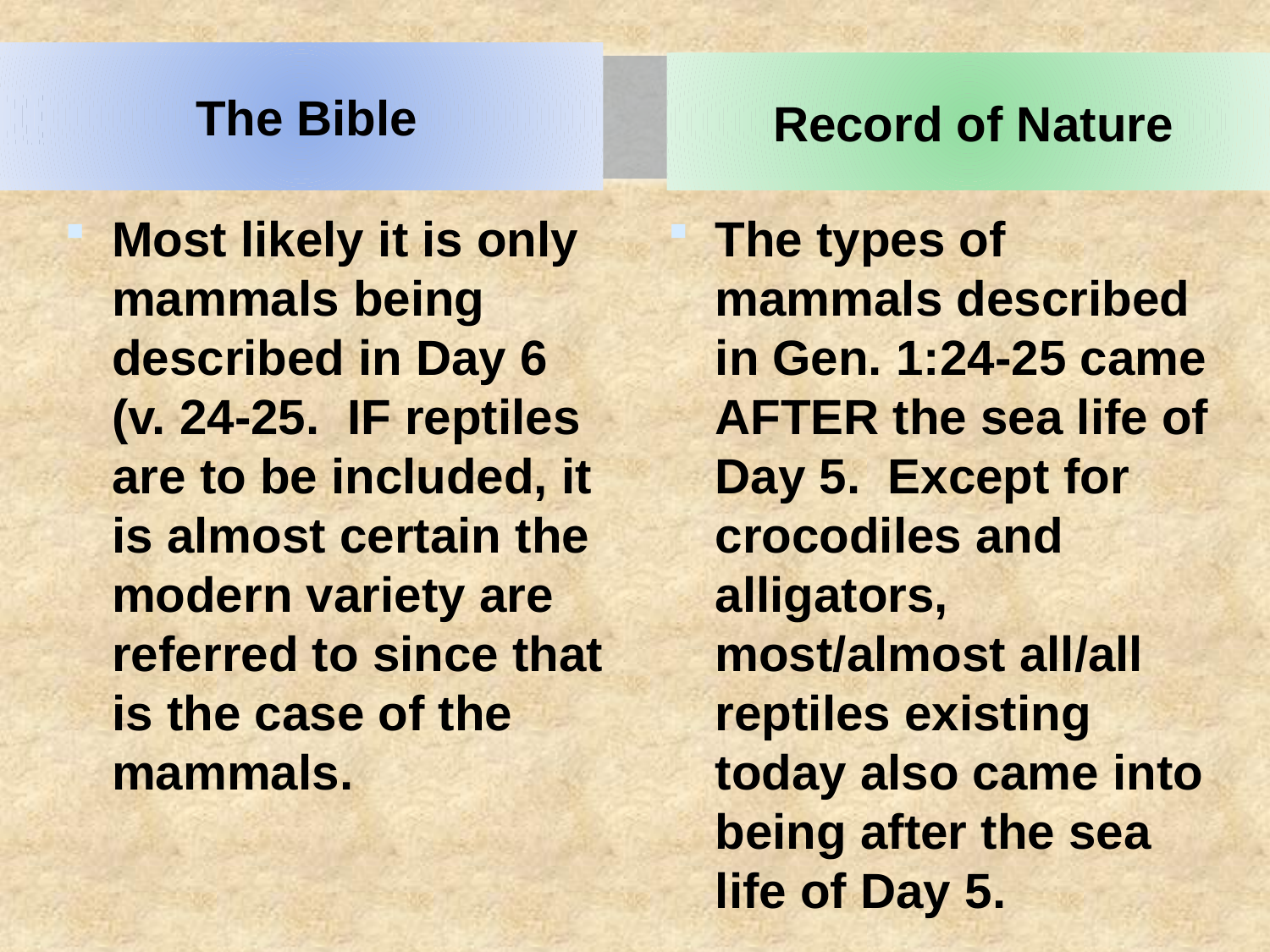

The Bible
Record of Nature
Most likely it is only mammals being described in Day 6 (v. 24-25.  IF reptiles are to be included, it is almost certain the modern variety are referred to since that is the case of the mammals.
The types of mammals described in Gen. 1:24-25 came AFTER the sea life of Day 5.  Except for crocodiles and alligators,  most/almost all/all reptiles existing today also came into being after the sea life of Day 5.